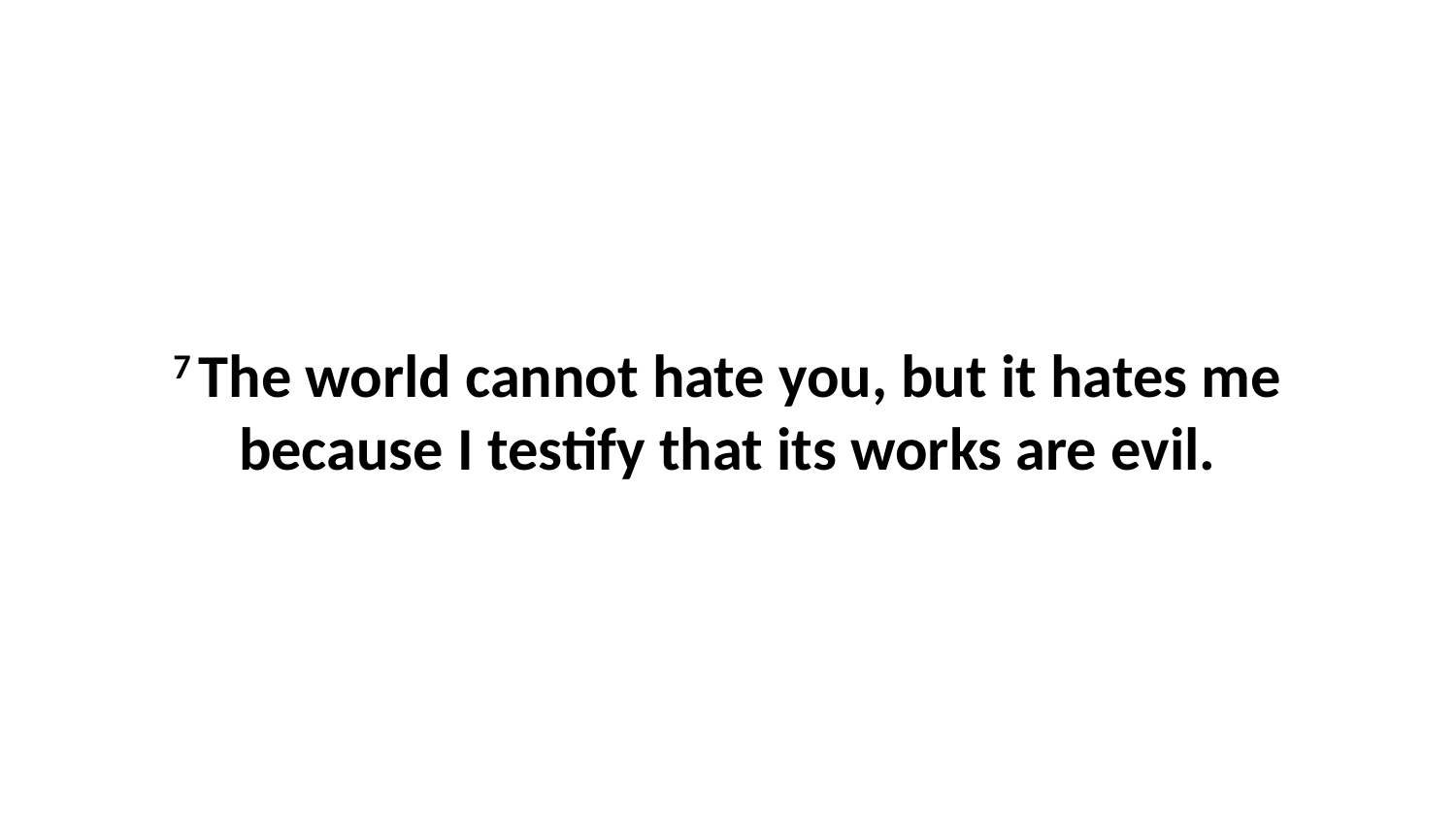

7 The world cannot hate you, but it hates me because I testify that its works are evil.